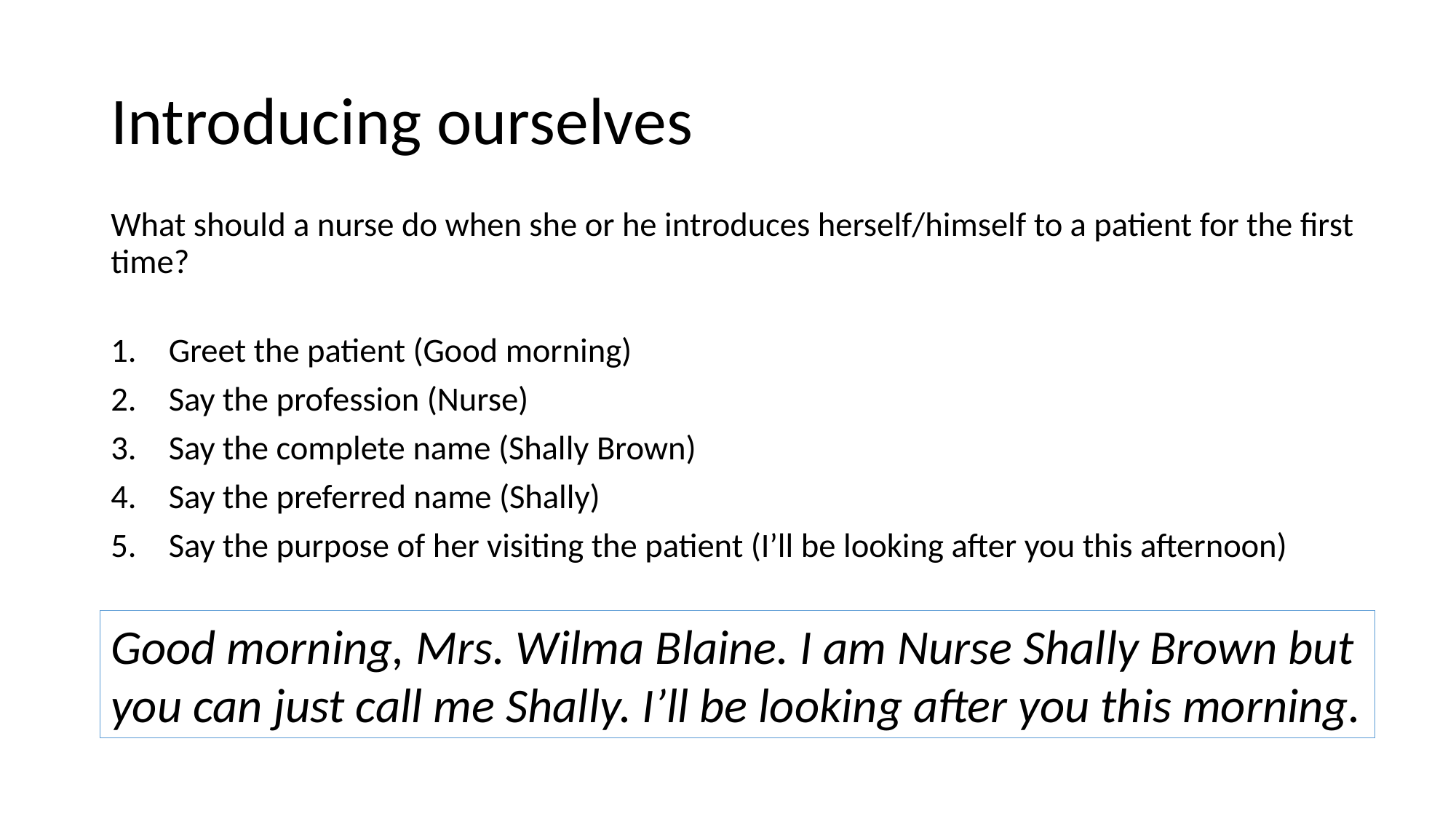

# Introducing ourselves
What should a nurse do when she or he introduces herself/himself to a patient for the first time?
Greet the patient (Good morning)
Say the profession (Nurse)
Say the complete name (Shally Brown)
Say the preferred name (Shally)
Say the purpose of her visiting the patient (I’ll be looking after you this afternoon)

Good morning, Mrs. Wilma Blaine. I am Nurse Shally Brown but you can just call me Shally. I’ll be looking after you this morning.